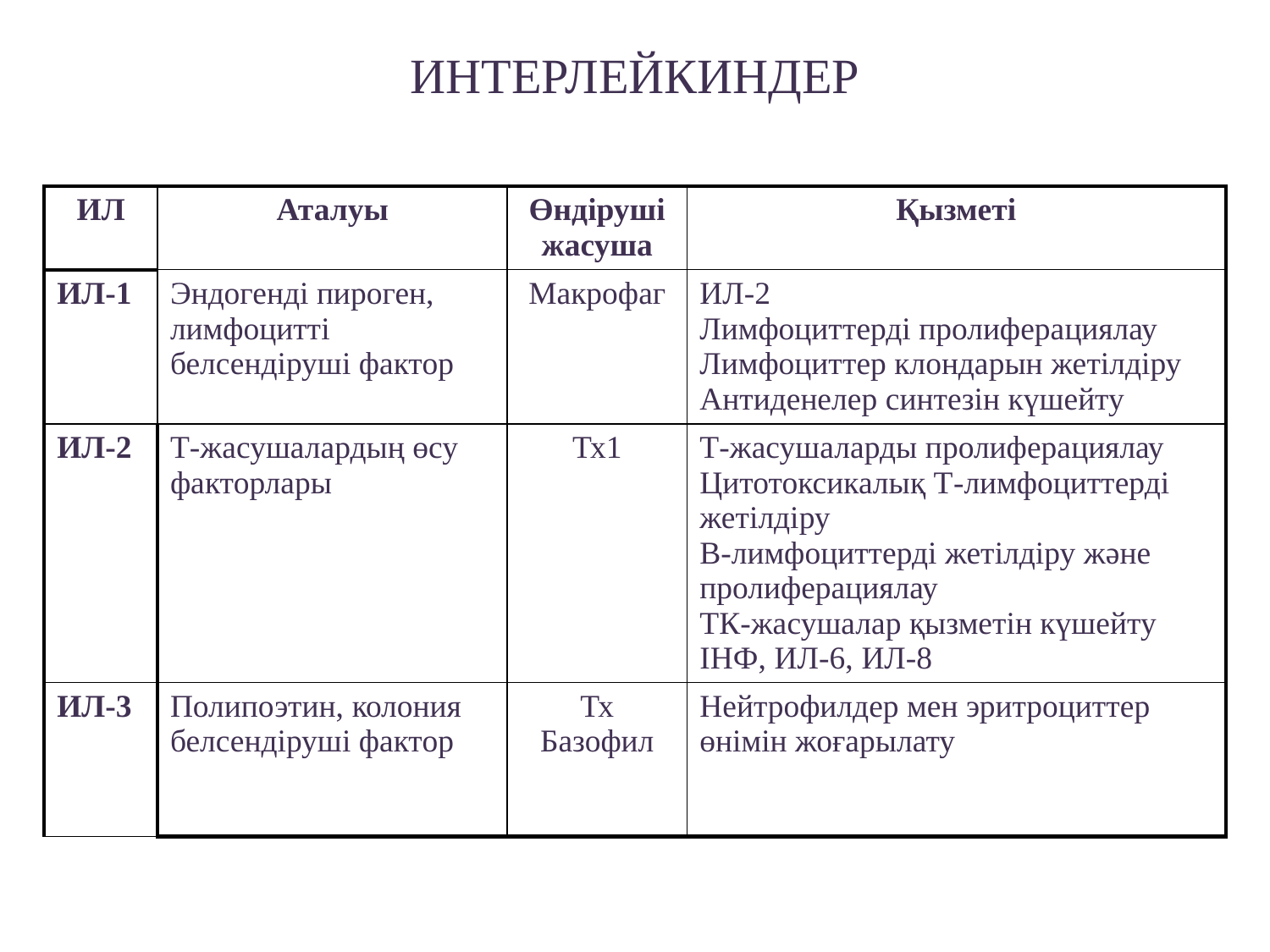

ИНТЕРЛЕЙКИНДЕР
| ИЛ | Аталуы | Өндіруші жасуша | Қызметі |
| --- | --- | --- | --- |
| ИЛ-1 | Эндогенді пироген, лимфоцитті белсендіруші фактор | Макрофаг | ИЛ-2 Лимфоциттерді пролиферациялау Лимфоциттер клондарын жетілдіру Антиденелер синтезін күшейту |
| ИЛ-2 | Т-жасушалардың өсу факторлары | Тх1 | Т-жасушаларды пролиферациялау Цитотоксикалық Т-лимфоциттерді жетілдіру В-лимфоциттерді жетілдіру және пролиферациялау ТК-жасушалар қызметін күшейту ІНФ, ИЛ-6, ИЛ-8 |
| ИЛ-3 | Полипоэтин, колония белсендіруші фактор | Тх Базофил | Нейтрофилдер мен эритроциттер өнімін жоғарылату |